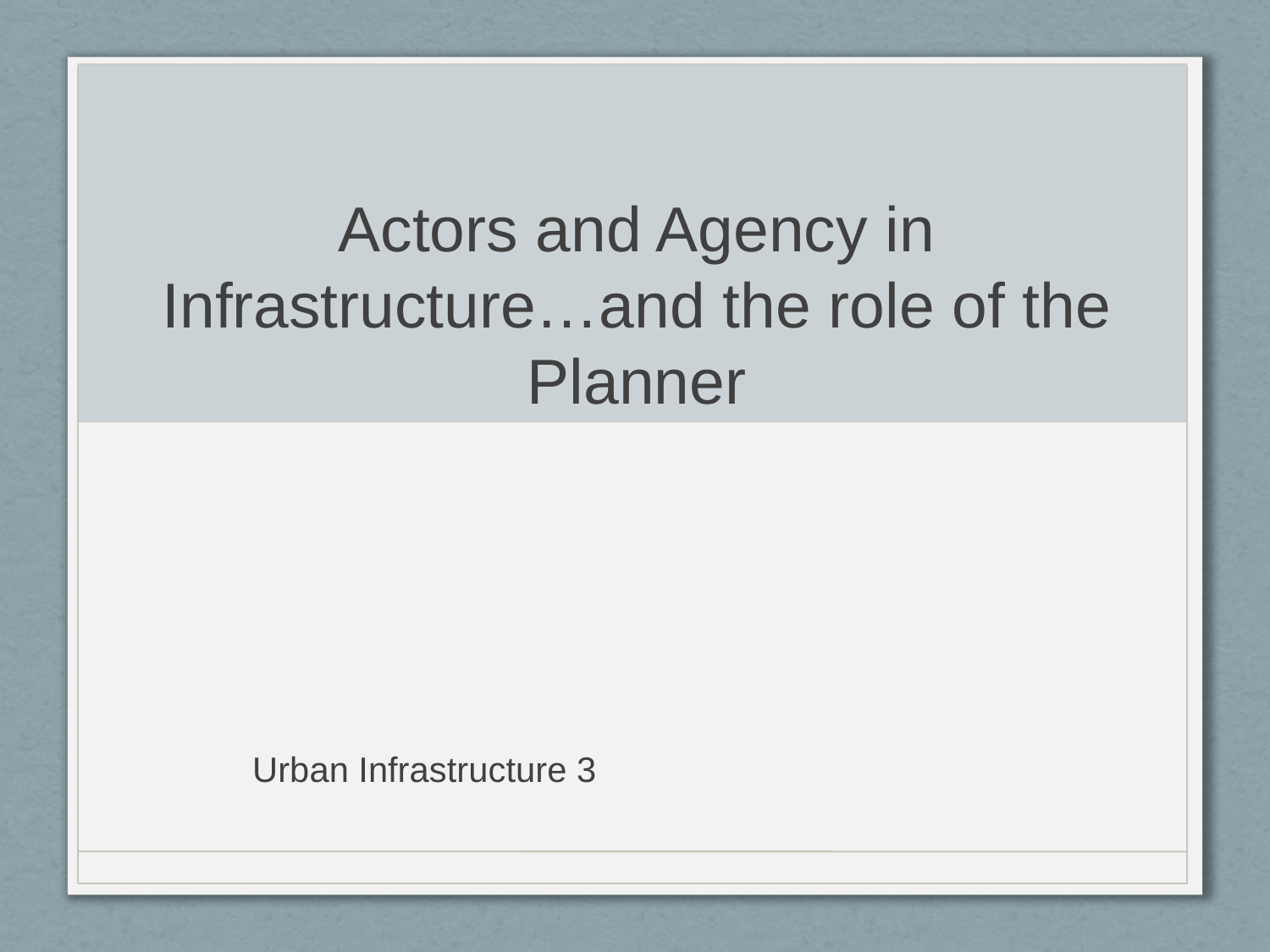

# Actors and Agency in Infrastructure…and the role of the Planner

Urban Infrastructure 3